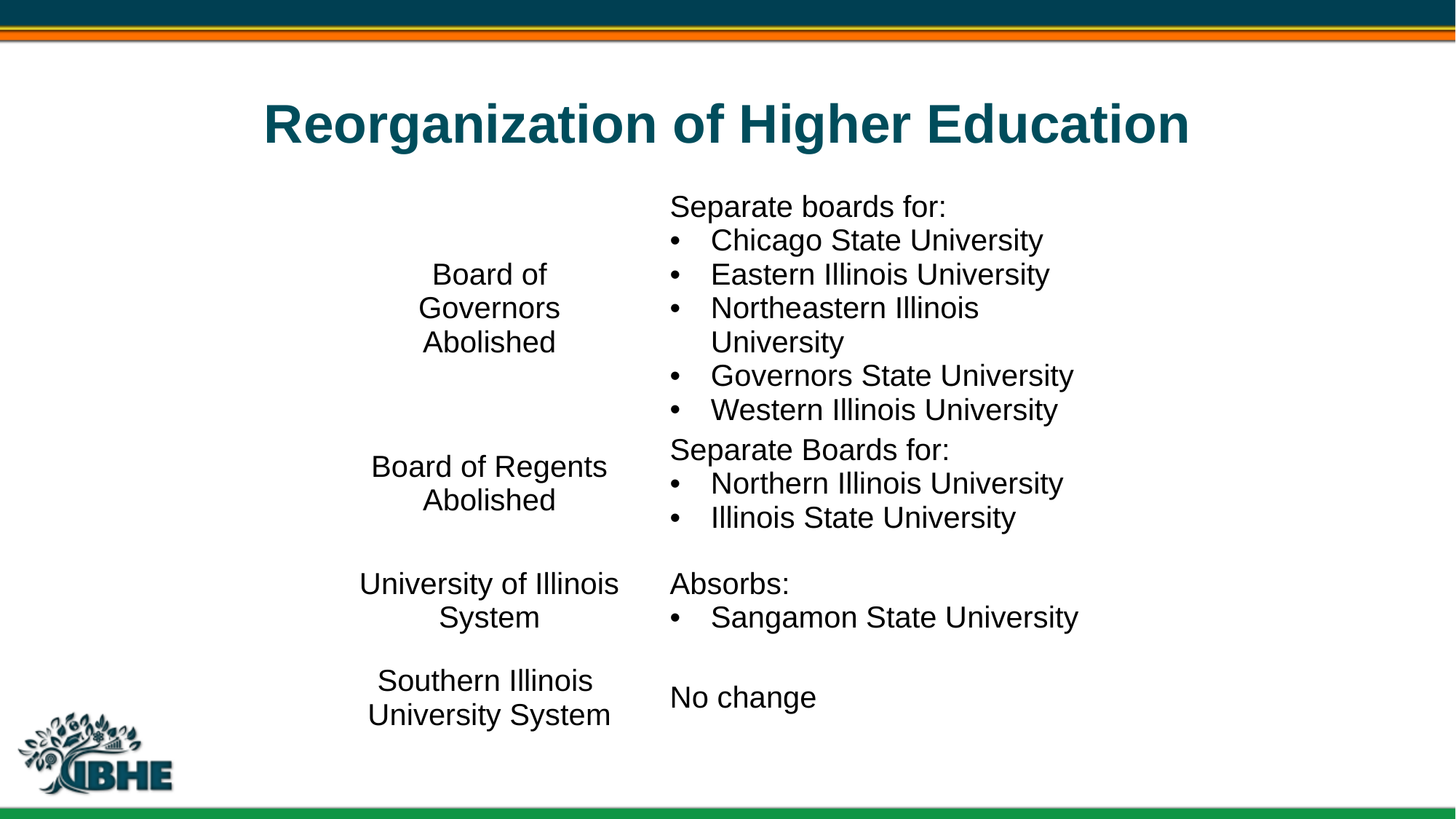

# Reorganization of Higher Education
| Board of Governors Abolished | Separate boards for: Chicago State University Eastern Illinois University Northeastern Illinois University Governors State University Western Illinois University |
| --- | --- |
| Board of Regents Abolished | Separate Boards for: Northern Illinois University Illinois State University |
| --- | --- |
| University of Illinois System | Absorbs: Sangamon State University |
| --- | --- |
| Southern Illinois University System | No change |
| --- | --- |